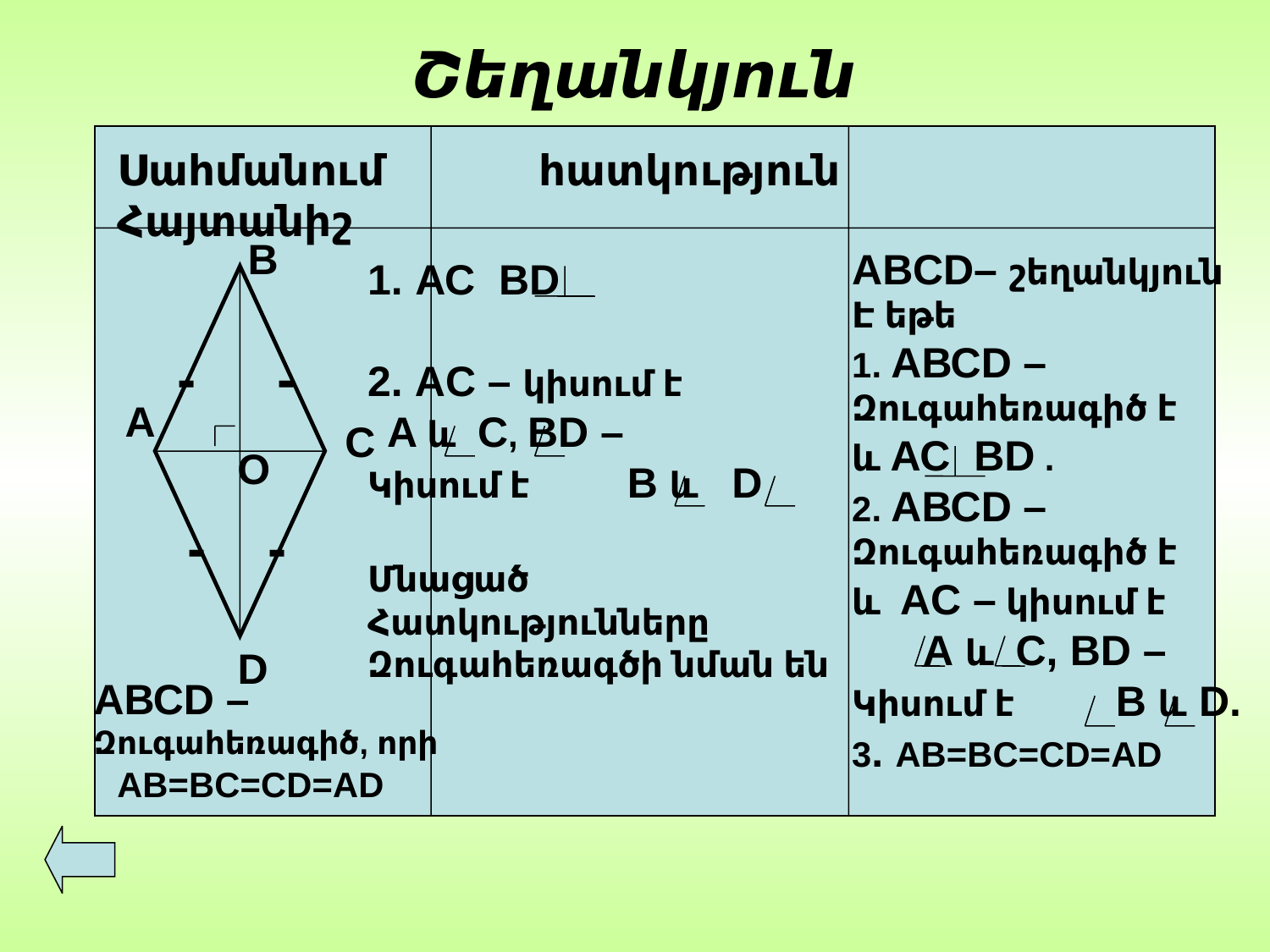

# Շեղանկյուն

Սահմանում             հատկություն           Հայտանիշ

В
ABCD– շեղանկյուն
Է եթե
1. АВСD –
Զուգահեռագիծ է
և АС  ВD .
2. АВСD –
Զուգահեռագիծ է
և  AC – կիսում է
      А և  С, BD –
Կիսում է          В և D.
3. AB=BC=CD=AD

АС  ВD

2. AC – կիսում է
  А և  С, BD –
Կիսում է          В և   D

Մնացած
Հատկությունները
Զուգահեռագծի նման են

-
-
А
С

О

-
-
D

АВСD –
Զուգահեռագիծ, որի

AB=BC=CD=AD